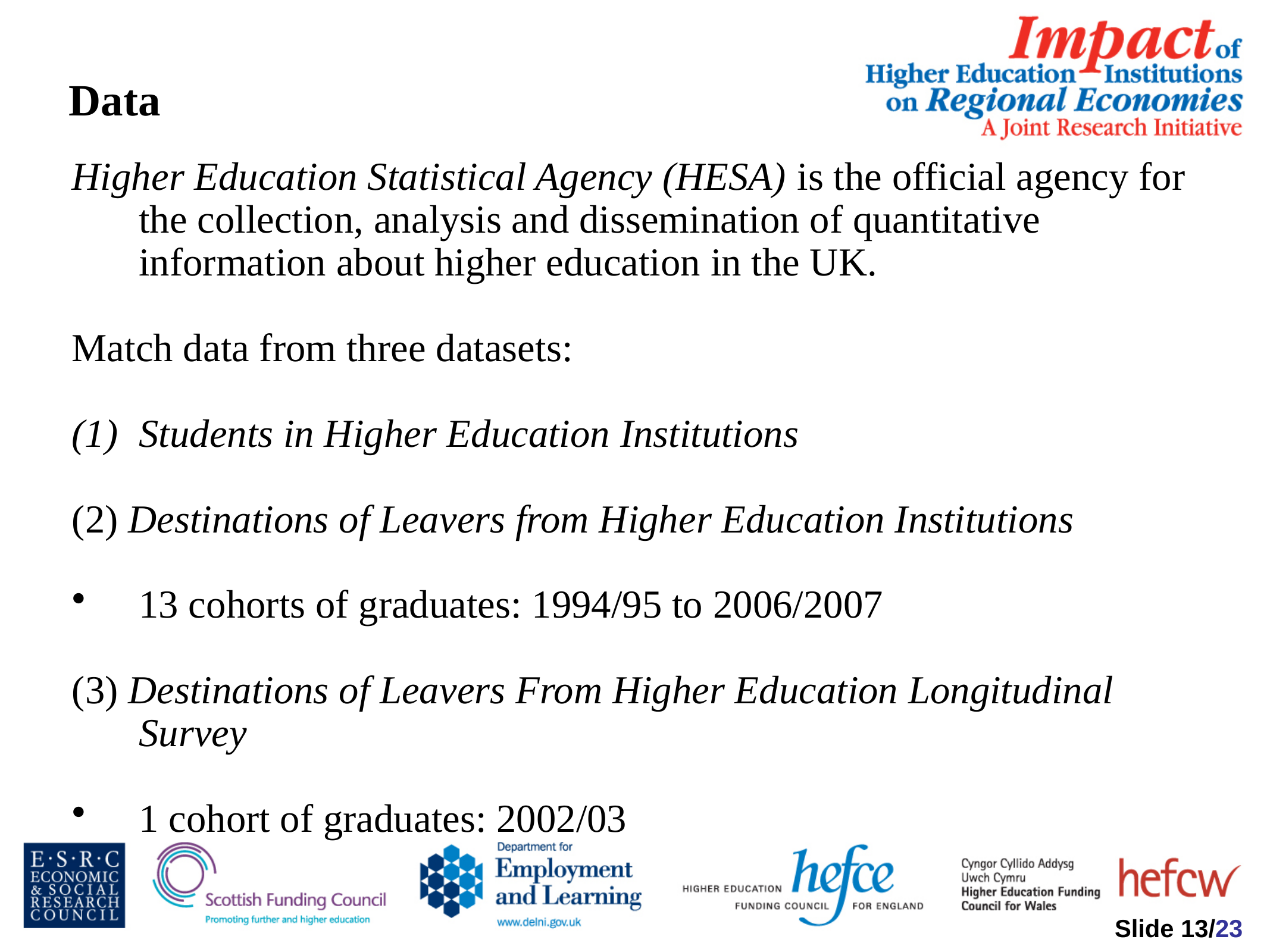

Data
Higher Education Statistical Agency (HESA) is the official agency for the collection, analysis and dissemination of quantitative information about higher education in the UK.

Match data from three datasets:

Students in Higher Education Institutions

(2) Destinations of Leavers from Higher Education Institutions

13 cohorts of graduates: 1994/95 to 2006/2007

(3) Destinations of Leavers From Higher Education Longitudinal Survey

1 cohort of graduates: 2002/03
Slide 13/23